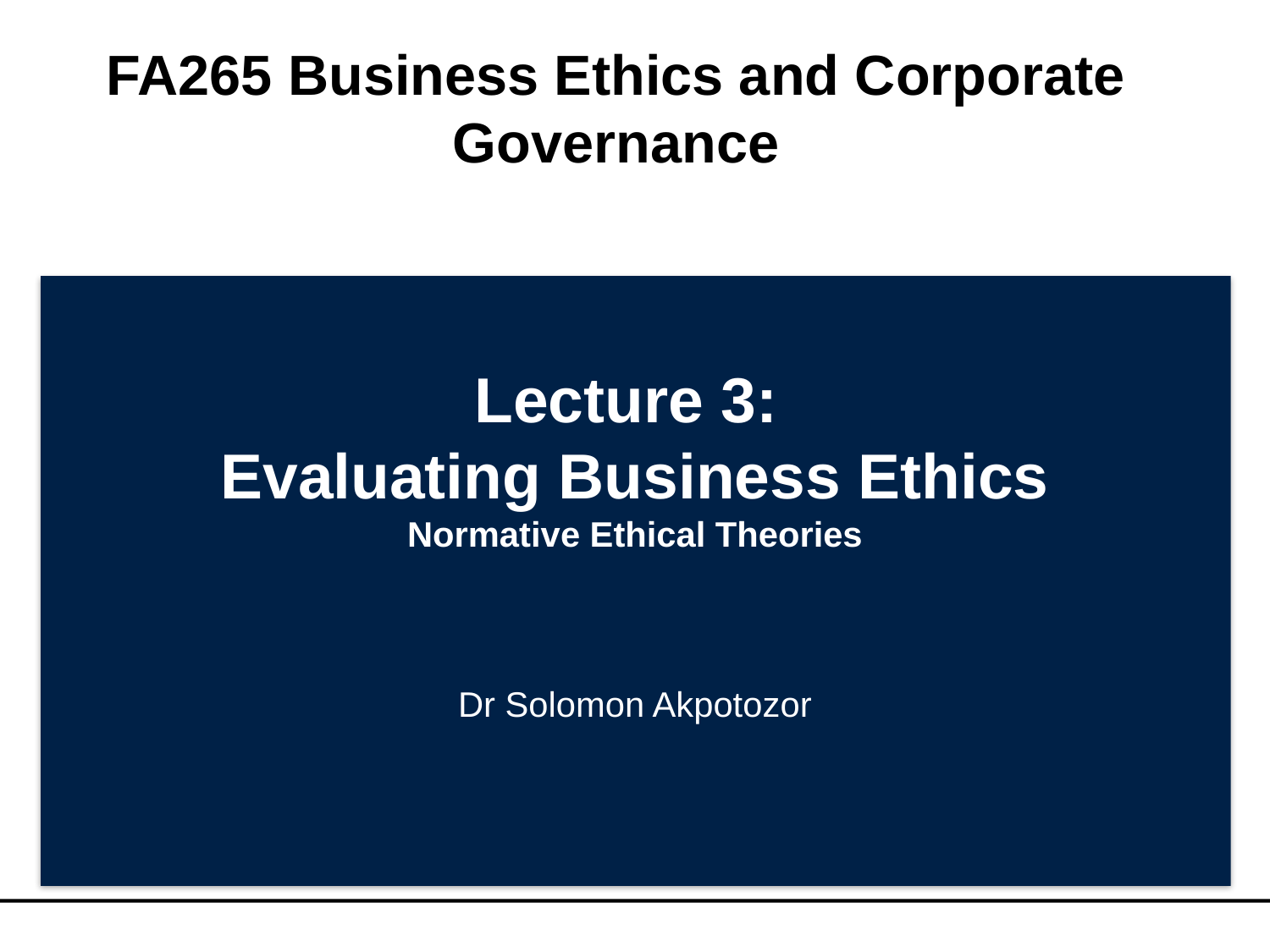

# FA265 Business Ethics and Corporate Governance
Lecture 3:
Evaluating Business Ethics
Normative Ethical Theories
Dr Solomon Akpotozor